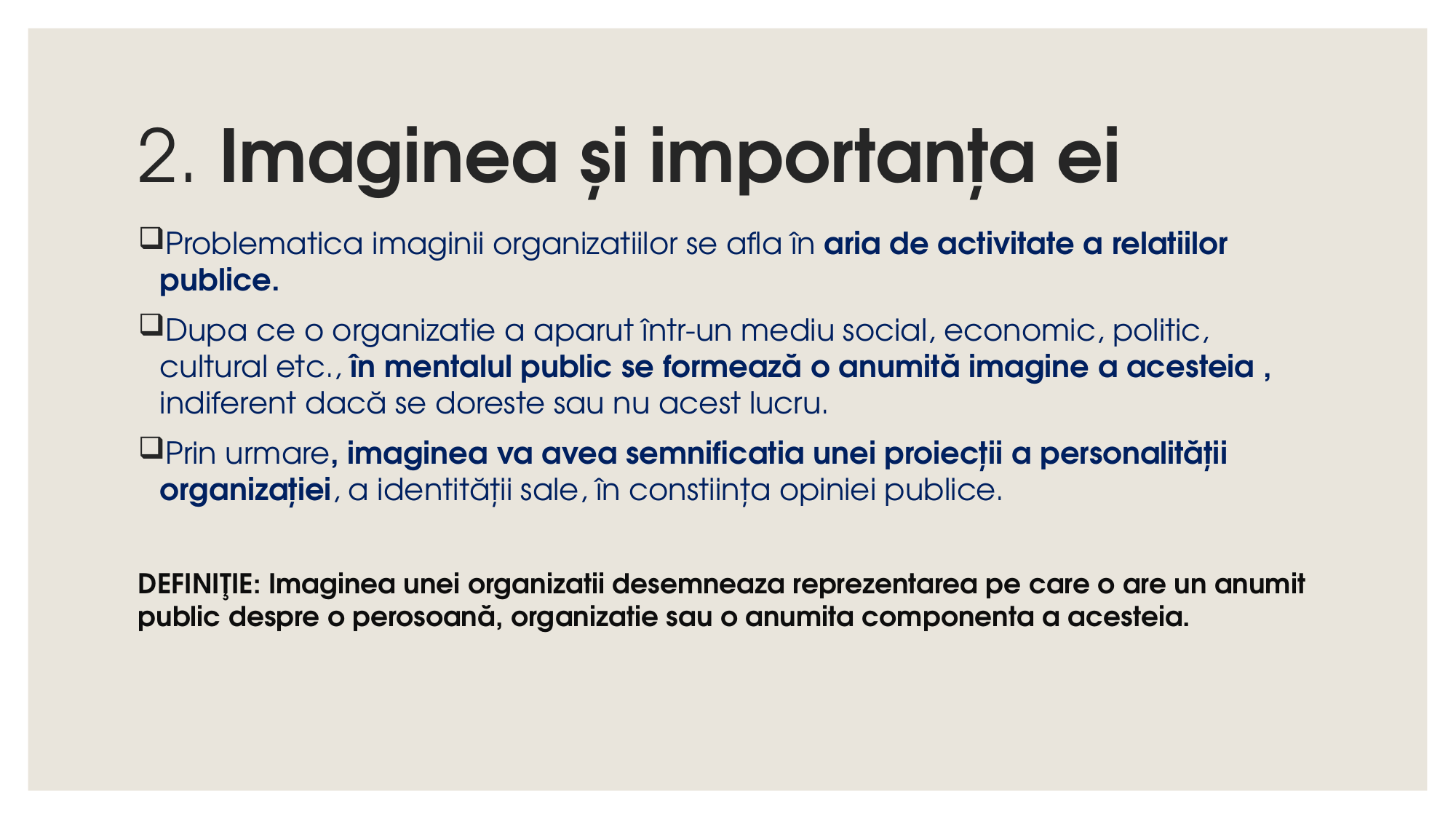

# 2. Imaginea și importanța ei
Problematica imaginii organizatiilor se afla în aria de activitate a relatiilor publice.
Dupa ce o organizatie a aparut într-un mediu social, economic, politic, cultural etc., în mentalul public se formează o anumită imagine a acesteia , indiferent dacă se doreste sau nu acest lucru.
Prin urmare, imaginea va avea semnificatia unei proiecții a personalității organizației, a identității sale, în constiința opiniei publice.

DEFINIŢIE: Imaginea unei organizatii desemneaza reprezentarea pe care o are un anumit  public despre o perosoană, organizatie sau o anumita componenta a acesteia.